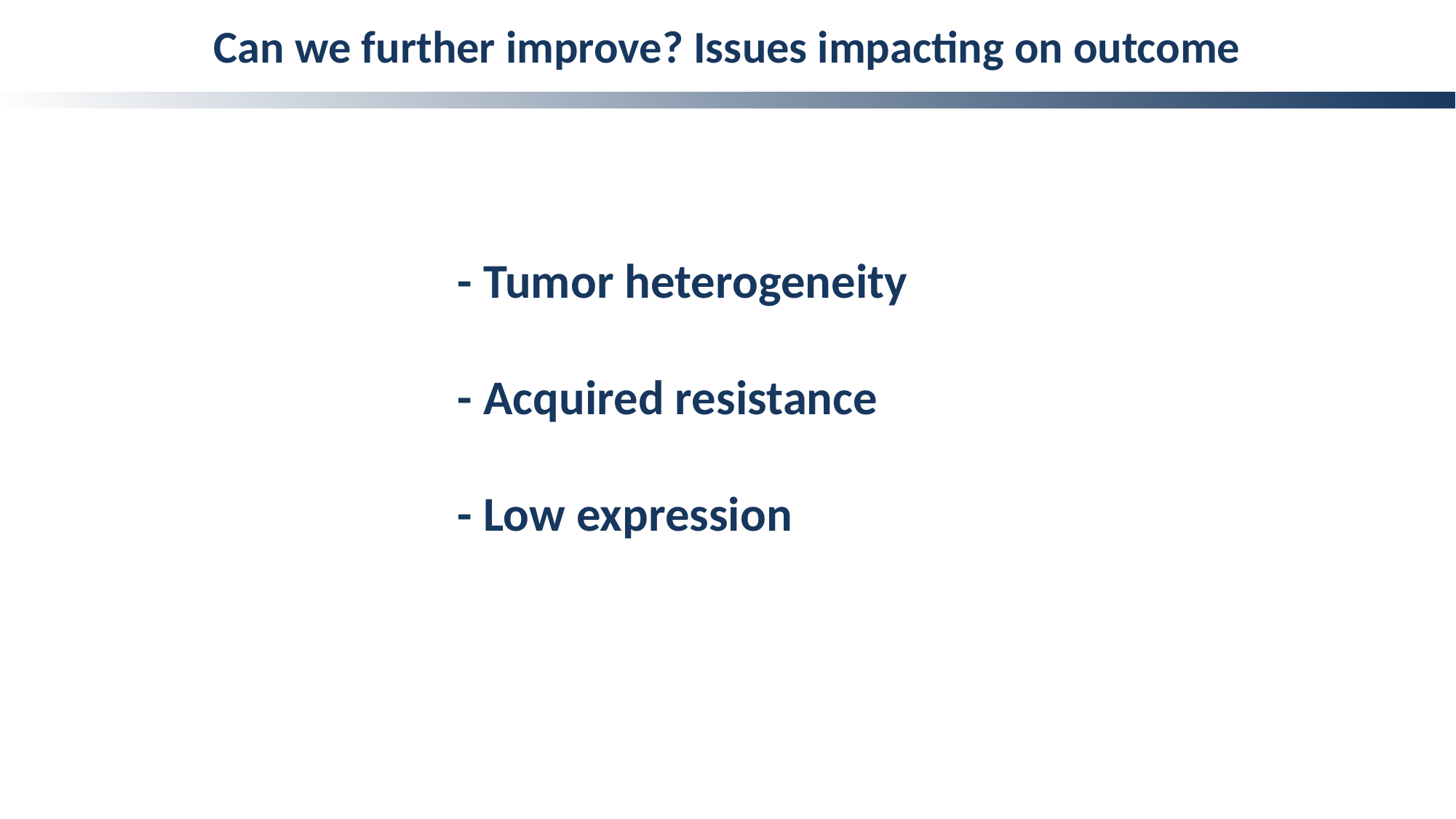

Can we further improve? Issues impacting on outcome

- Tumor heterogeneity

- Acquired resistance

- Low expression